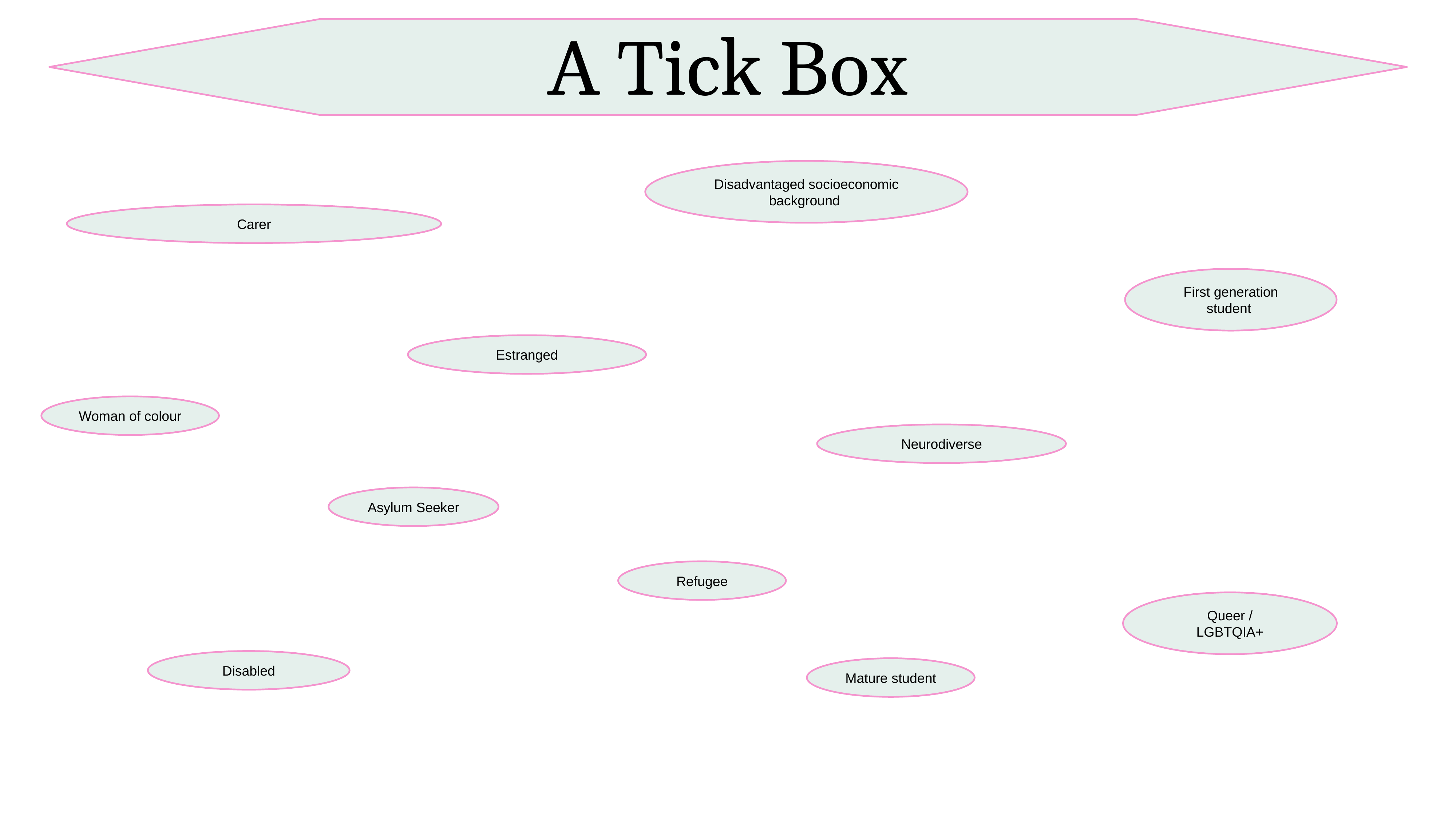

# A Tick Box
Disadvantaged socioeconomic background
Carer
First generation student
Estranged
Woman of colour
Neurodiverse
Asylum Seeker
Refugee
Queer /
LGBTQIA+
Disabled
Mature student